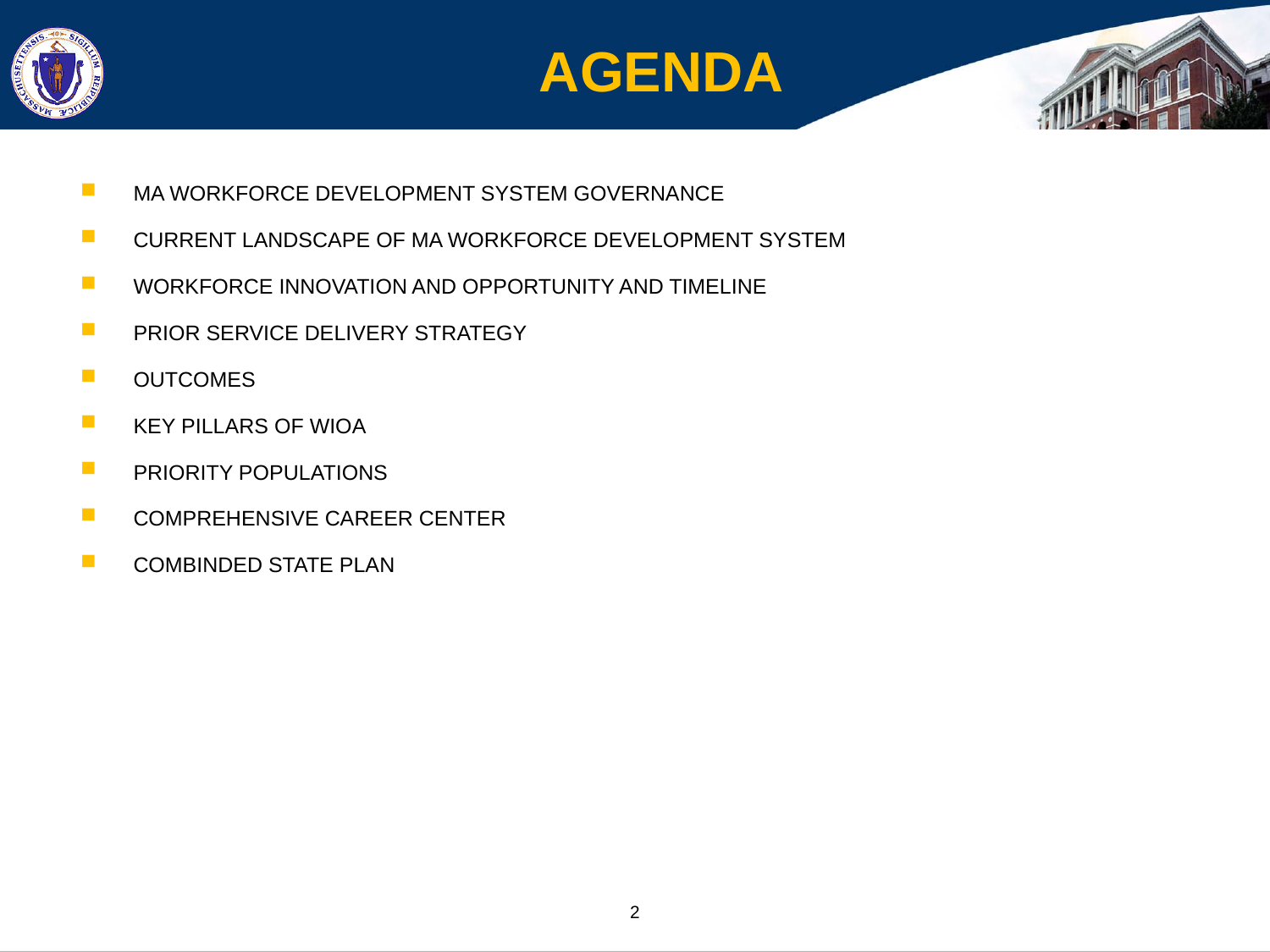

# AGENDA

MA WORKFORCE DEVELOPMENT SYSTEM GOVERNANCE
CURRENT LANDSCAPE OF MA WORKFORCE DEVELOPMENT SYSTEM
WORKFORCE INNOVATION AND OPPORTUNITY AND TIMELINE
PRIOR SERVICE DELIVERY STRATEGY
OUTCOMES
KEY PILLARS OF WIOA
PRIORITY POPULATIONS
COMPREHENSIVE CAREER CENTER
COMBINDED STATE PLAN